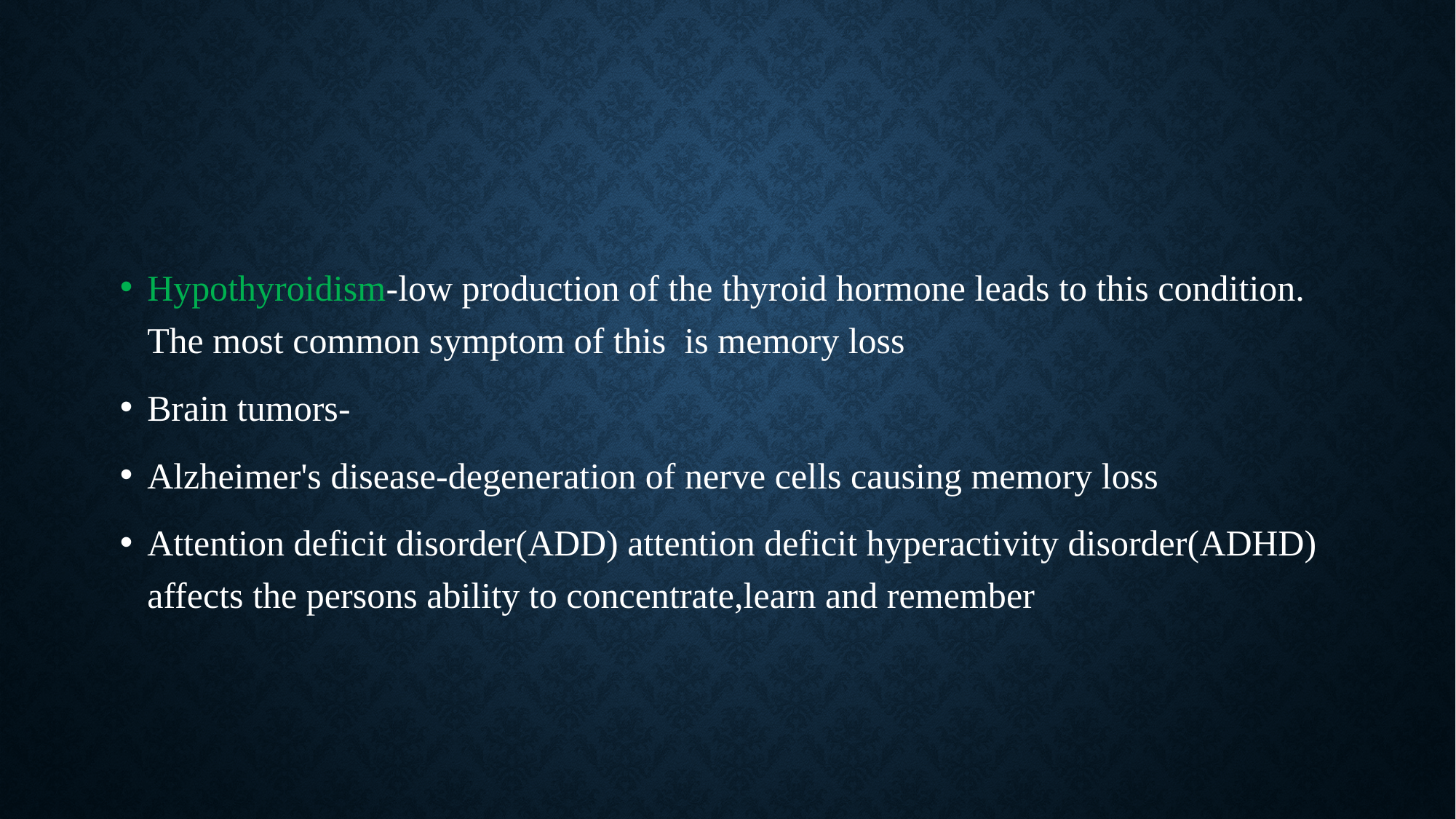

#
Hypothyroidism-low production of the thyroid hormone leads to this condition. The most common symptom of this  is memory loss
Brain tumors-
Alzheimer's disease-degeneration of nerve cells causing memory loss
Attention deficit disorder(ADD) attention deficit hyperactivity disorder(ADHD) affects the persons ability to concentrate,learn and remember